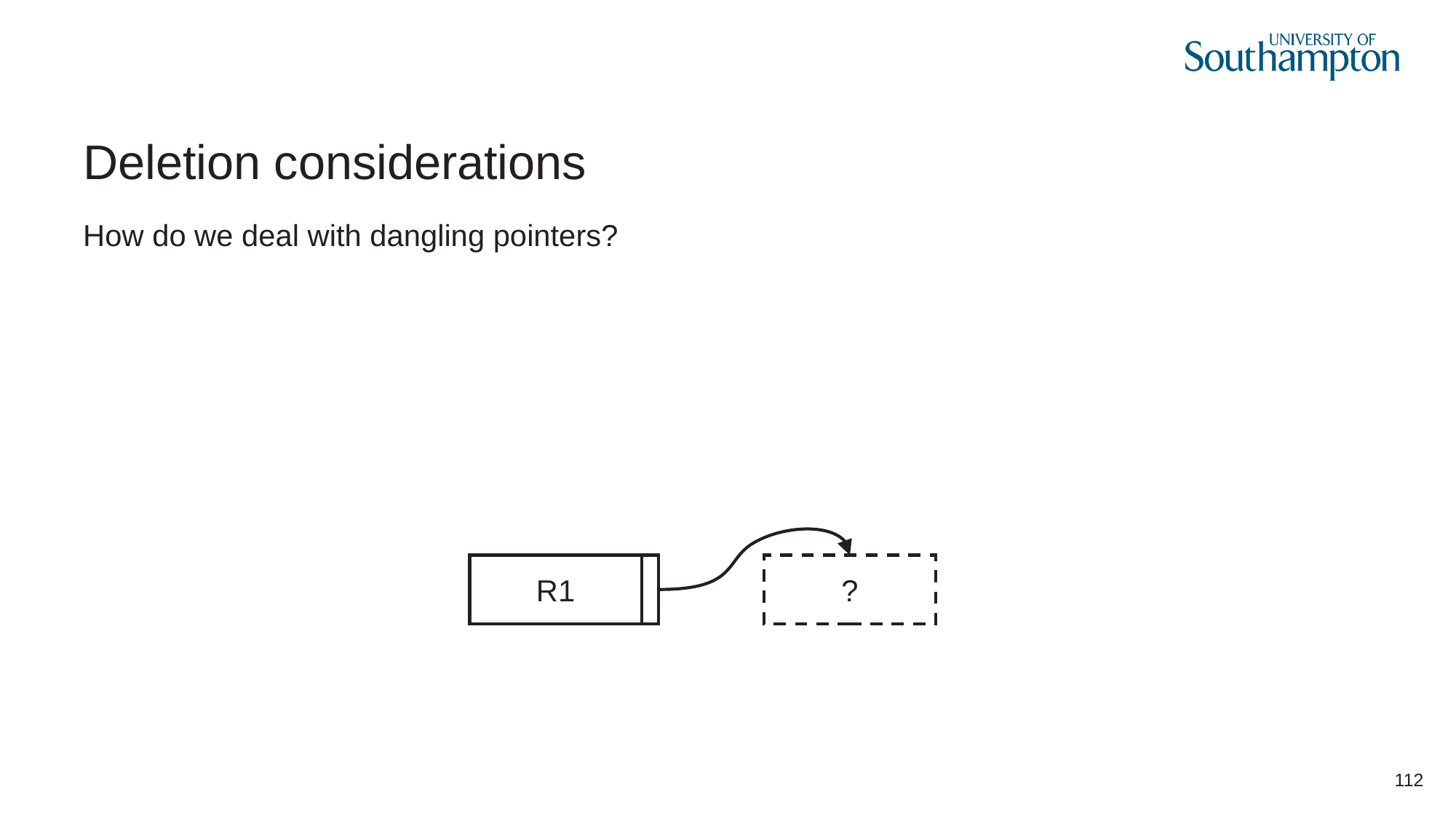

# Deletion considerations
How do we deal with dangling pointers?
R1

?